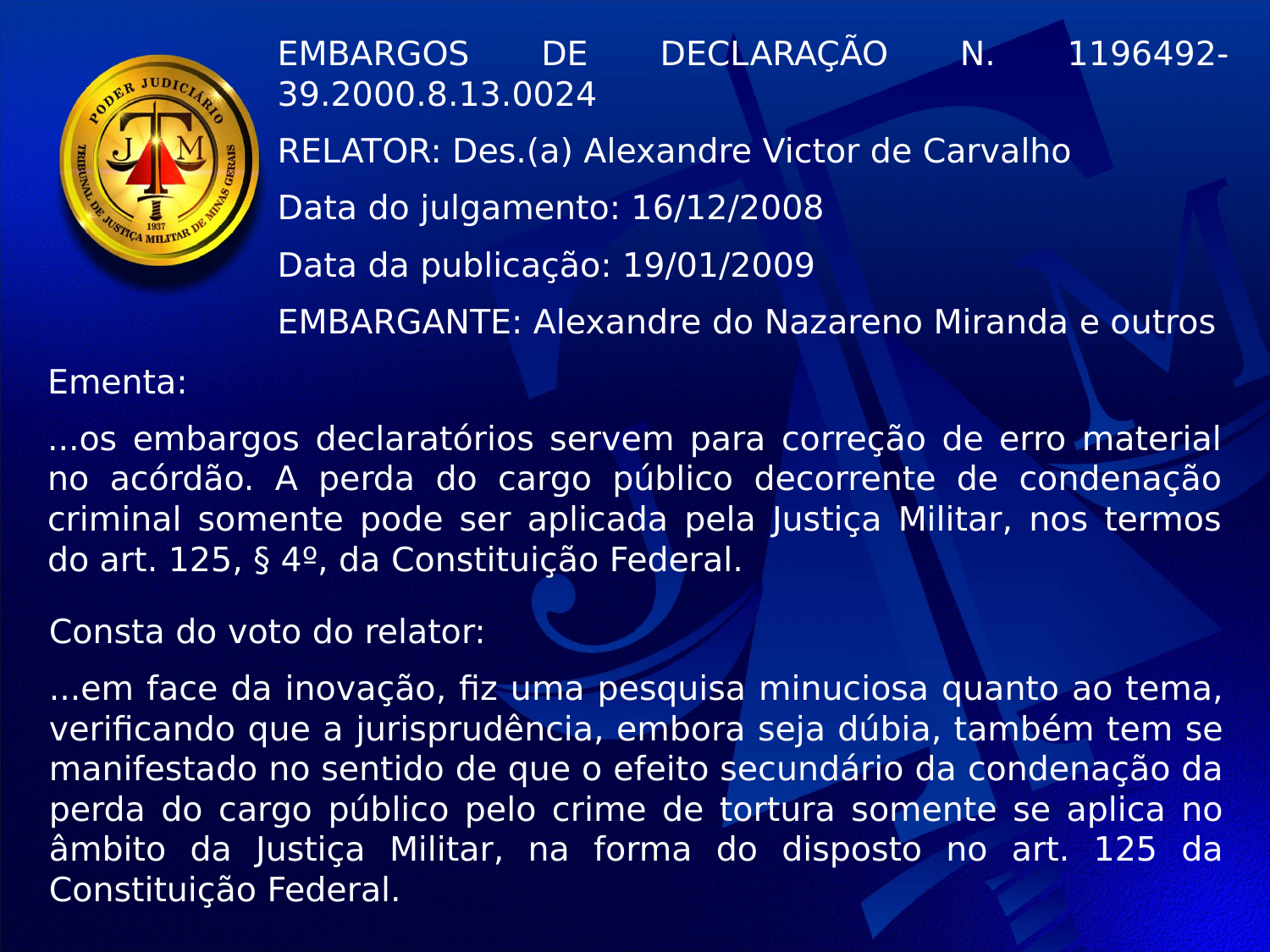

EMBARGOS DE DECLARAÇÃO N. 1196492-39.2000.8.13.0024
RELATOR: Des.(a) Alexandre Victor de Carvalho
Data do julgamento: 16/12/2008
Data da publicação: 19/01/2009
EMBARGANTE: Alexandre do Nazareno Miranda e outros
Ementa:
...os embargos declaratórios servem para correção de erro material no acórdão. A perda do cargo público decorrente de condenação criminal somente pode ser aplicada pela Justiça Militar, nos termos do art. 125, § 4º, da Constituição Federal.
Consta do voto do relator:
...em face da inovação, fiz uma pesquisa minuciosa quanto ao tema, verificando que a jurisprudência, embora seja dúbia, também tem se manifestado no sentido de que o efeito secundário da condenação da perda do cargo público pelo crime de tortura somente se aplica no âmbito da Justiça Militar, na forma do disposto no art. 125 da Constituição Federal.